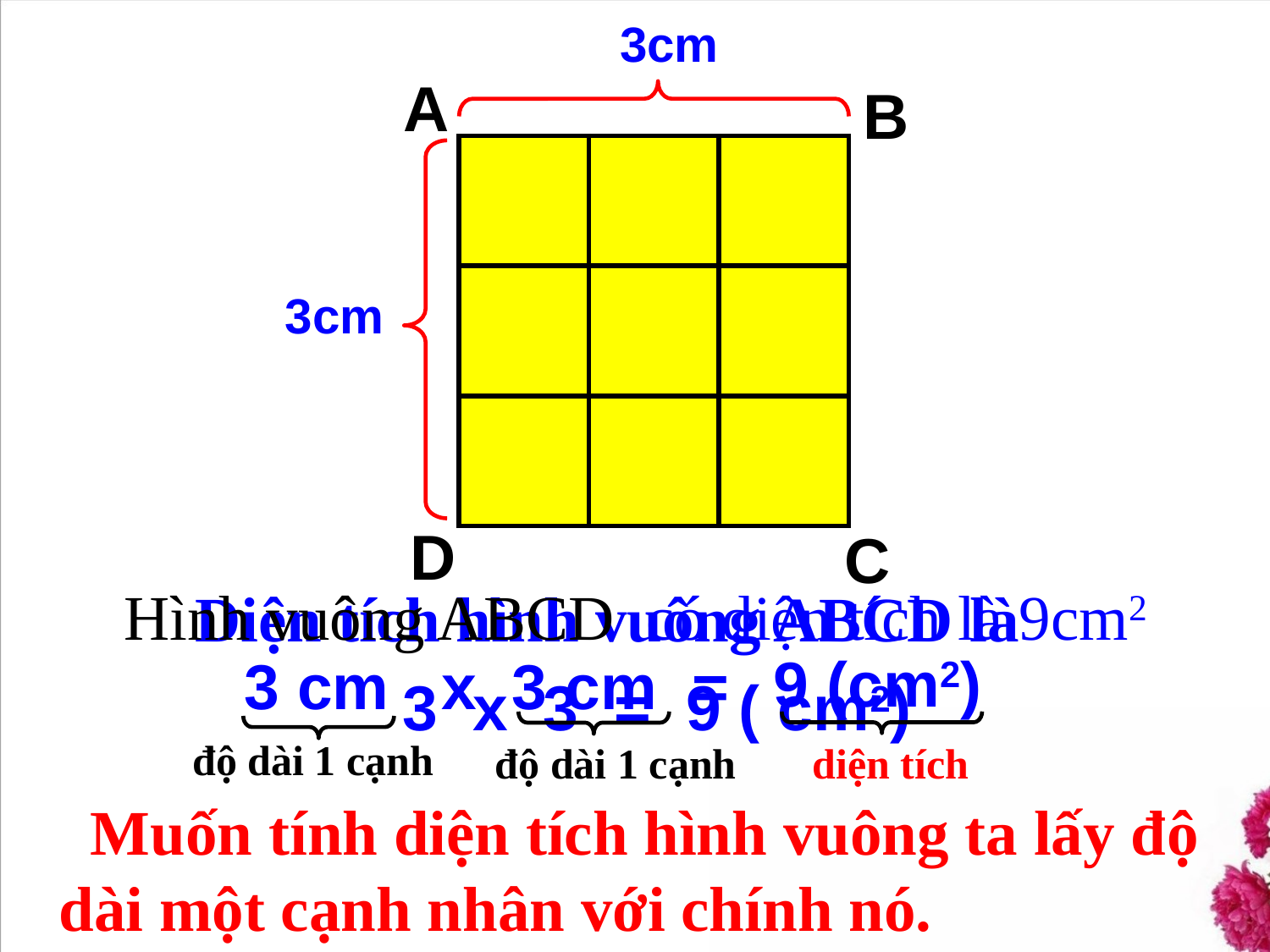

3cm
A
B
|  |  |  |
| --- | --- | --- |
|  |  |  |
|  |  |  |

3cm
D
C
Hình vuông ABCD  có diện tích là 9cm2
Diện tích hình vuông ABCD là

9 (cm2)
3 cm   x  3 cm  =

3  x  3  =  9 ( cm2)
độ dài 1 cạnh
độ dài 1 cạnh
diện tích
  Muốn tính diện tích hình vuông ta lấy độ dài một cạnh nhân với chính nó.